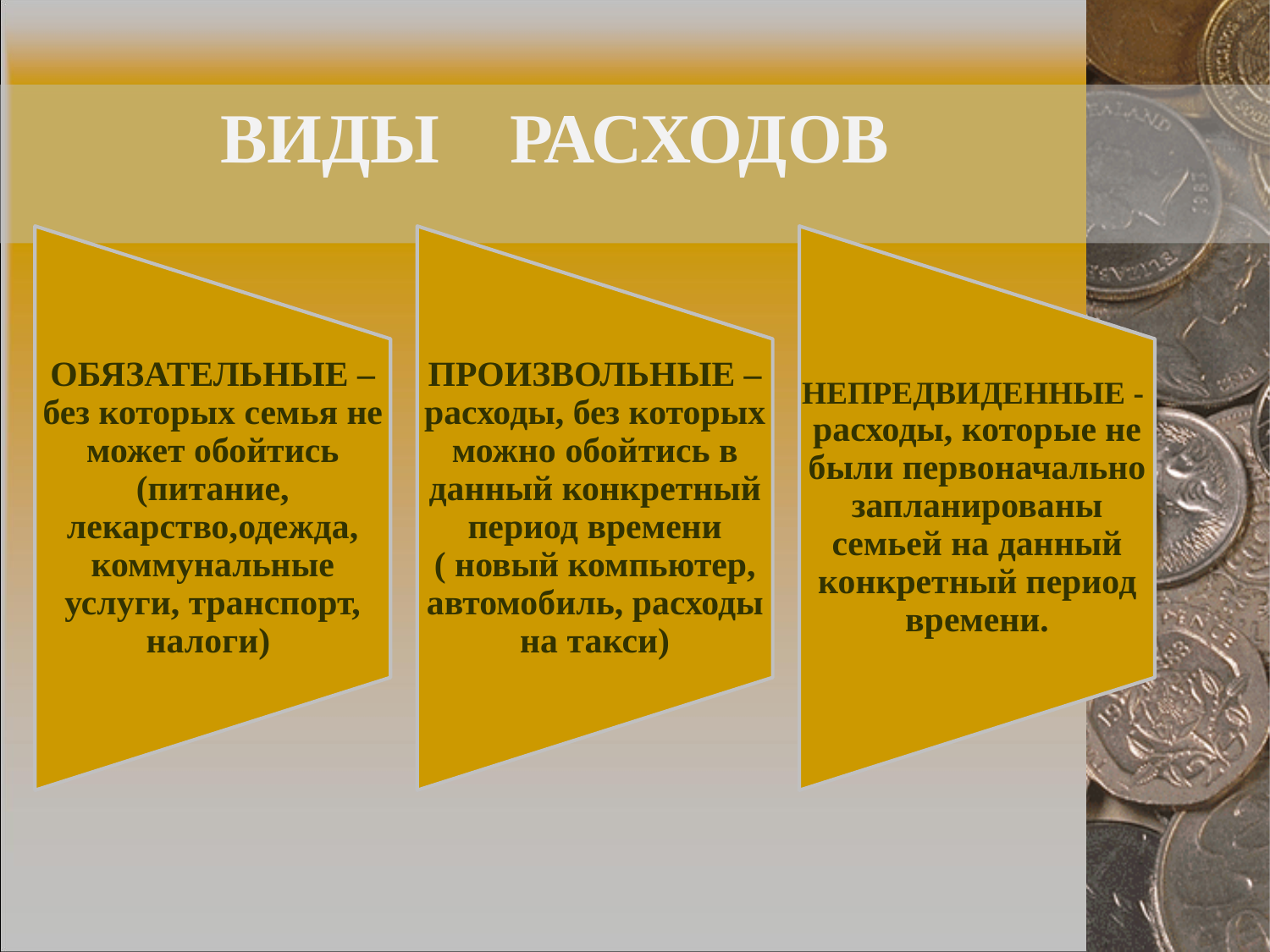

ВИДЫ    РАСХОДОВ
ОБЯЗАТЕЛЬНЫЕ – без которых семья не может обойтись (питание, лекарство,одежда, коммунальные услуги, транспорт, налоги)
ПРОИЗВОЛЬНЫЕ – расходы, без которых можно обойтись в данный конкретный период времени ( новый компьютер, автомобиль, расходы на такси)
НЕПРЕДВИДЕННЫЕ -  расходы, которые не были первоначально запланированы семьей на данный конкретный период времени.